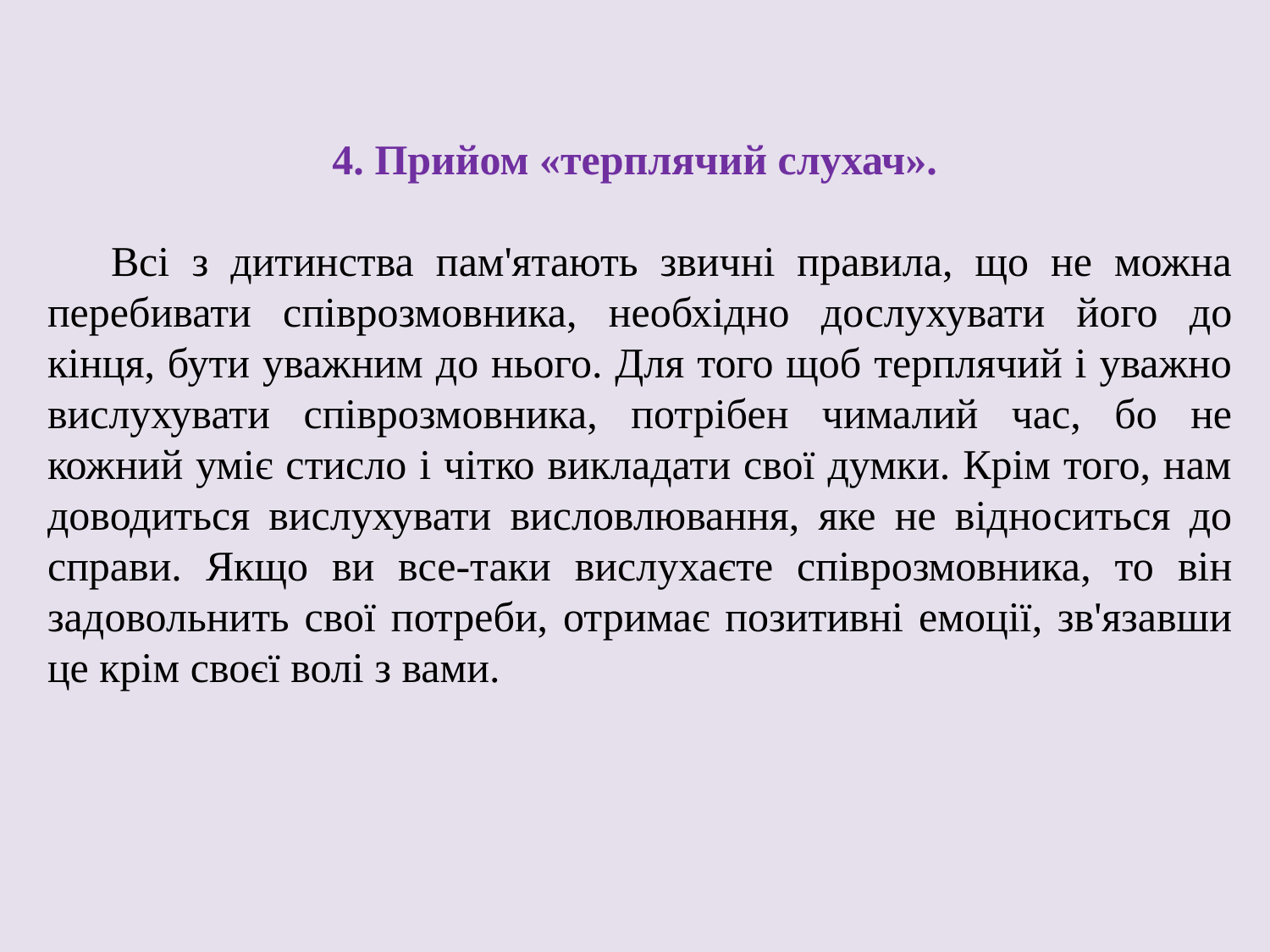

4. Прийом «терплячий слухач».

Всі з дитинства пам'ятають звичні правила, що не можна перебивати співрозмовника, необхідно дослухувати його до кінця, бути уважним до нього. Для того щоб терплячий і уважно вислухувати співрозмовника, потрібен чималий час, бо не кожний уміє стисло і чітко викладати свої думки. Крім того, нам доводиться вислухувати висловлювання, яке не відноситься до справи. Якщо ви все-таки вислухаєте співрозмовника, то він задовольнить свої потреби, отримає позитивні емоції, зв'язавши це крім своєї волі з вами.